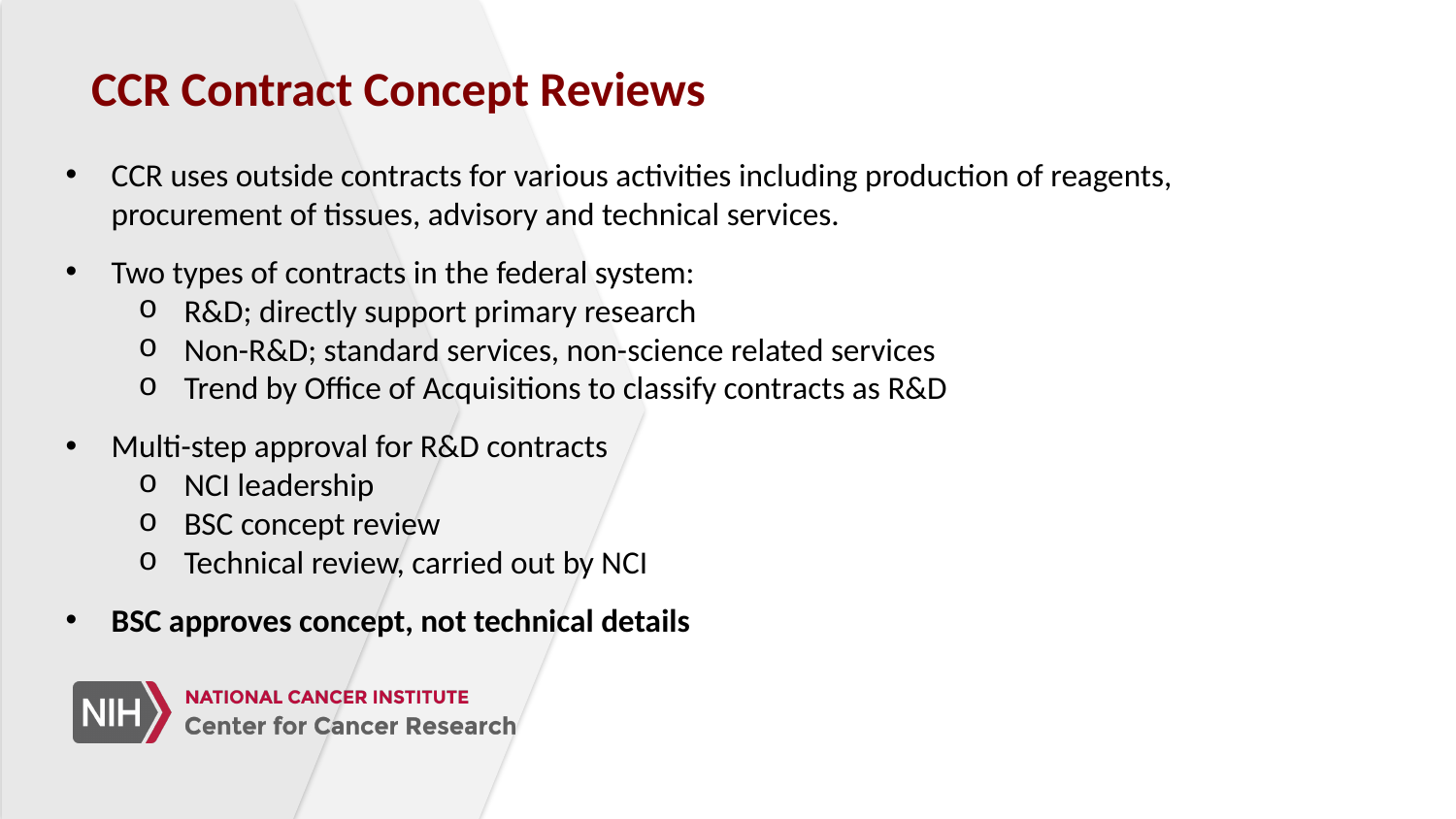

CCR Contract Concept Reviews
CCR uses outside contracts for various activities including production of reagents, procurement of tissues, advisory and technical services.

Two types of contracts in the federal system:
R&D; directly support primary research
Non-R&D; standard services, non-science related services
Trend by Office of Acquisitions to classify contracts as R&D

Multi-step approval for R&D contracts
NCI leadership
BSC concept review
Technical review, carried out by NCI

BSC approves concept, not technical details